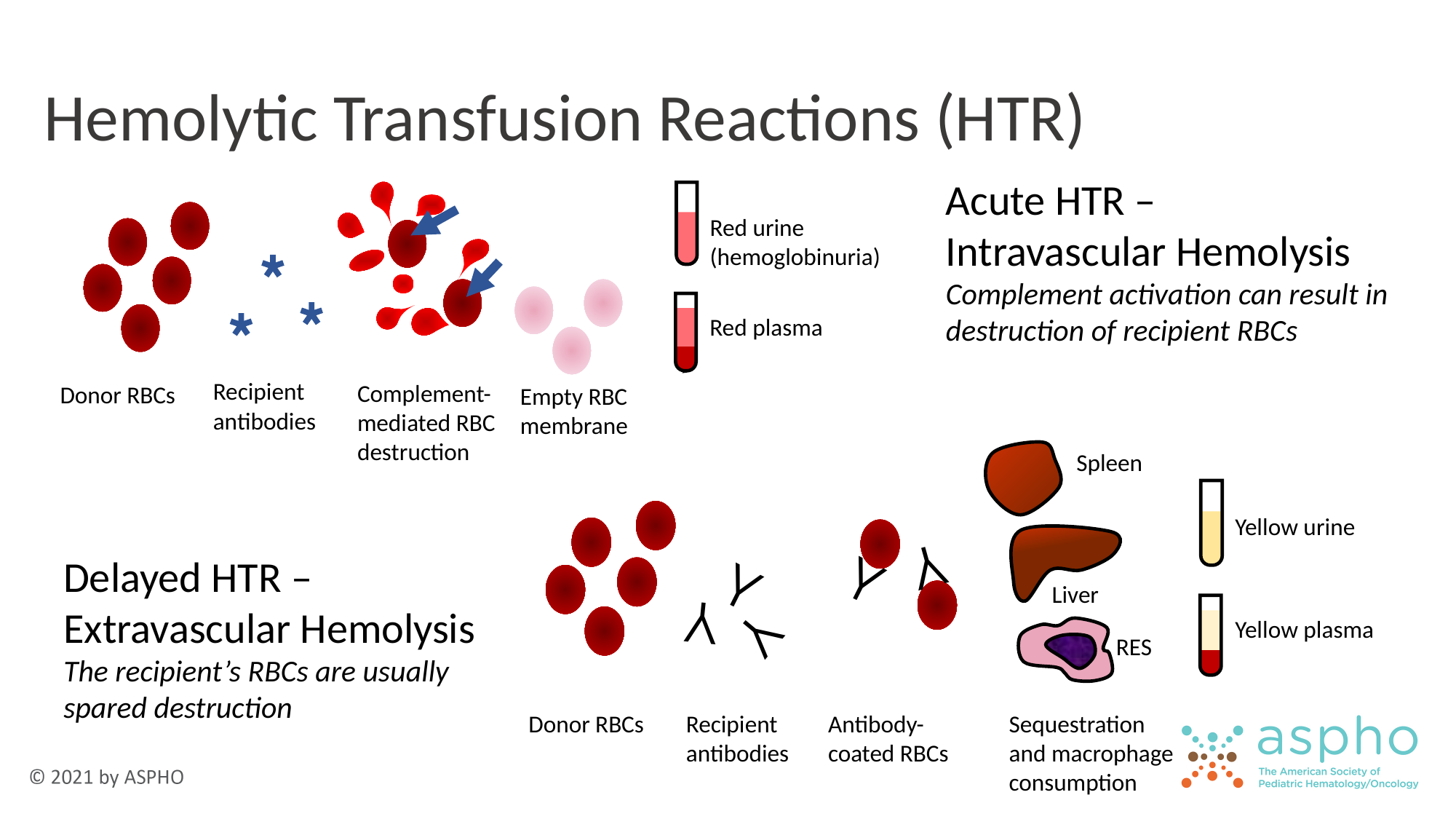

# Hemolytic Transfusion Reactions (HTR)
Acute HTR –
Intravascular Hemolysis
Complement activation can result in destruction of recipient RBCs

Red urine
(hemoglobinuria)

Red plasma

Recipient
antibodies
Complement-
mediated RBC destruction
Donor RBCs
Empty RBC membrane
Spleen

Yellow urine

Y
Y
Y

Liver

Y
Y

Yellow plasma

RES
Donor RBCs
Recipient
antibodies
Antibody-coated RBCs
Sequestration and macrophage consumption
Delayed HTR –
Extravascular Hemolysis
The recipient’s RBCs are usually spared destruction